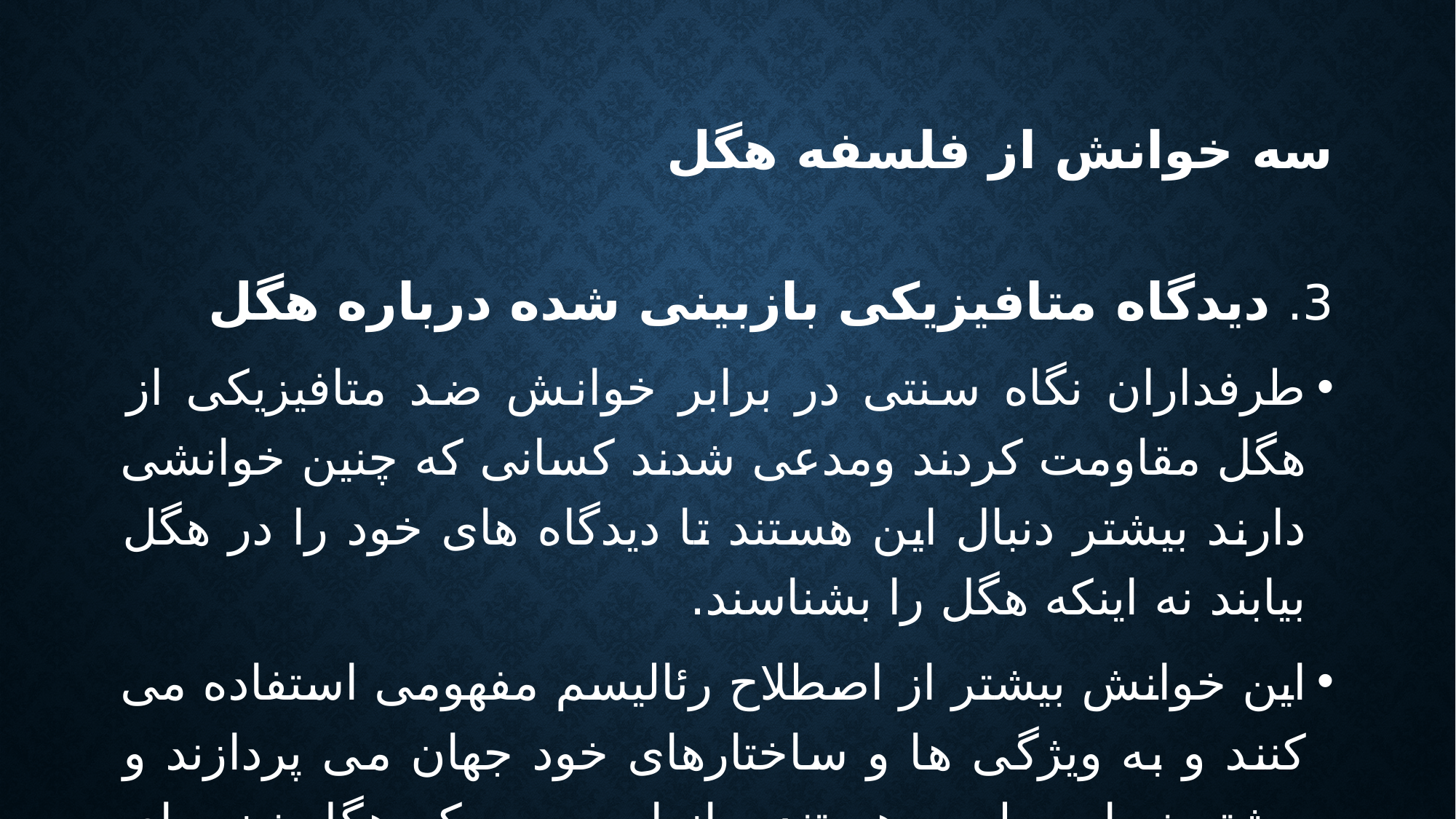

# سه خوانش از فلسفه هگل
3. دیدگاه متافیزیکی بازبینی شده درباره هگل
طرفداران نگاه سنتی در برابر خوانش ضد متافیزیکی از هگل مقاومت کردند ومدعی شدند کسانی که چنین خوانشی دارند بیشتر دنبال این هستند تا دیدگاه های خود را در هگل بیابند نه اینکه هگل را بشناسند.
این خوانش بیشتر از اصطلاح رئالیسم مفهومی استفاده می کنند و به ویژگی ها و ساختارهای خود جهان می پردازند و بیشتر نو ارسطویی هستند و از این جهت که هگل نیز برای ساختارها بعدی مفهومی قرار می دهد او را در این دسته جای می دهند.